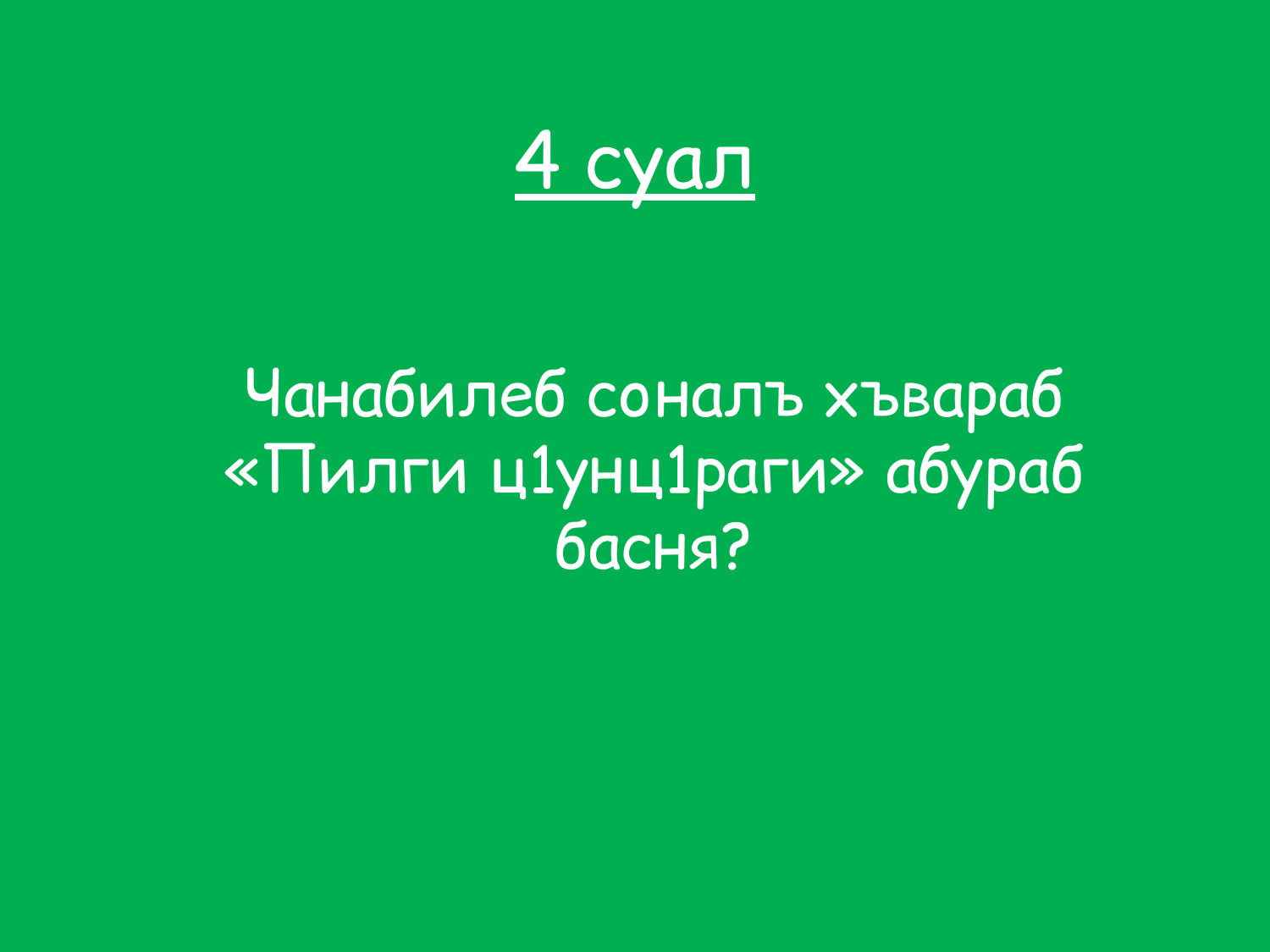

# 4 суал
Чанабилеб соналъ хъвараб «Пилги ц1унц1раги» абураб басня?